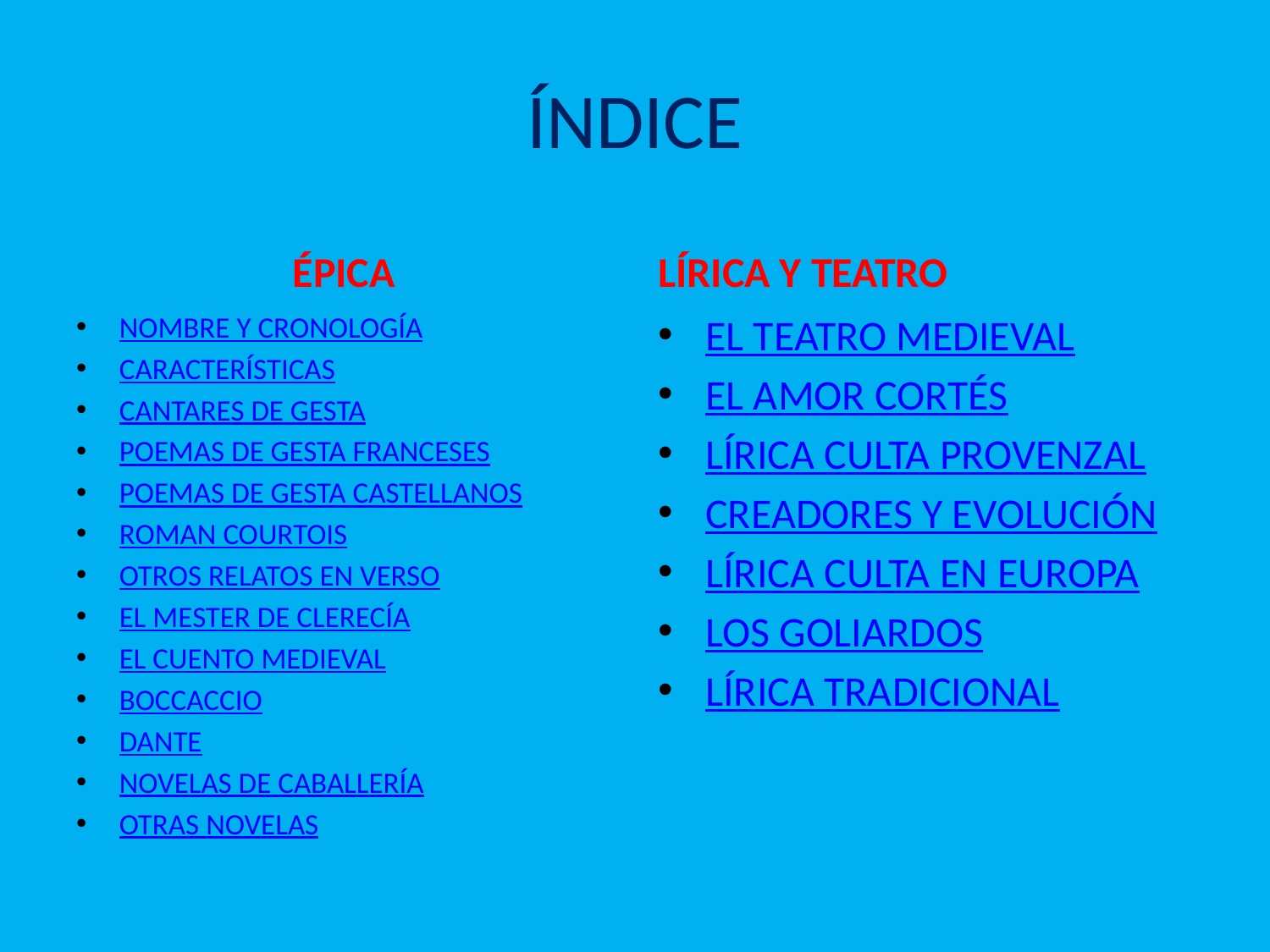

# ÍNDICE
ÉPICA
LÍRICA Y TEATRO
NOMBRE Y CRONOLOGÍA
CARACTERÍSTICAS
CANTARES DE GESTA
POEMAS DE GESTA FRANCESES
POEMAS DE GESTA CASTELLANOS
ROMAN COURTOIS
OTROS RELATOS EN VERSO
EL MESTER DE CLERECÍA
EL CUENTO MEDIEVAL
BOCCACCIO
DANTE
NOVELAS DE CABALLERÍA
OTRAS NOVELAS

EL TEATRO MEDIEVAL
EL AMOR CORTÉS
LÍRICA CULTA PROVENZAL
CREADORES Y EVOLUCIÓN
LÍRICA CULTA EN EUROPA
LOS GOLIARDOS
LÍRICA TRADICIONAL